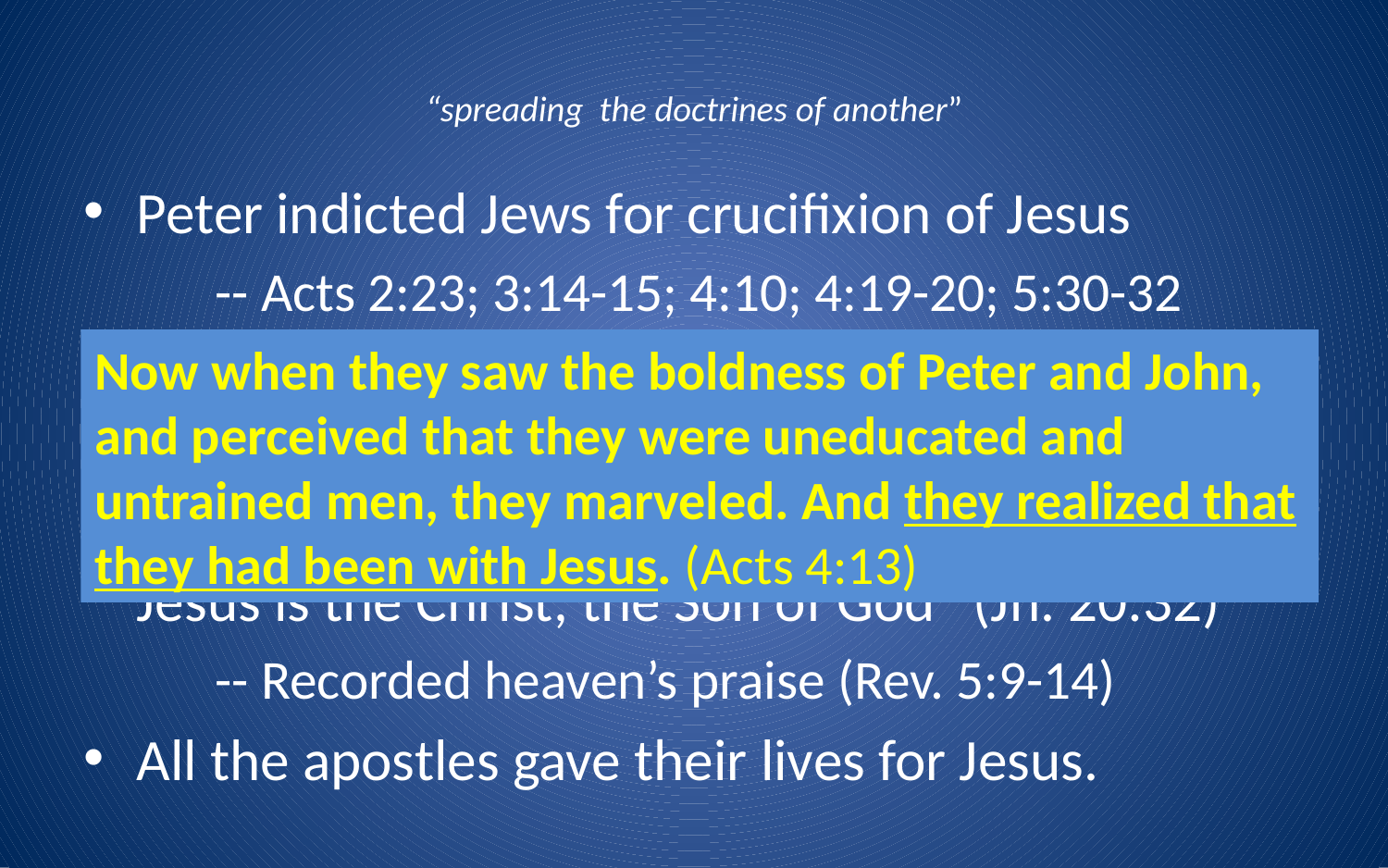

# “spreading  the doctrines of another”
Peter indicted Jews for crucifixion of Jesus
	-- Acts 2:23; 3:14-15; 4:10; 4:19-20; 5:30-32
	-- Wrote 2 letters glorifying Jesus (2 Pet. 1:16-18)
James died early for his testimony (Acts 12:1-2)
John wrote his gospel “that you may believe that Jesus is the Christ, the Son of God” (Jn. 20:32)
	-- Recorded heaven’s praise (Rev. 5:9-14)
All the apostles gave their lives for Jesus.
Now when they saw the boldness of Peter and John, and perceived that they were uneducated and untrained men, they marveled. And they realized that they had been with Jesus. (Acts 4:13)